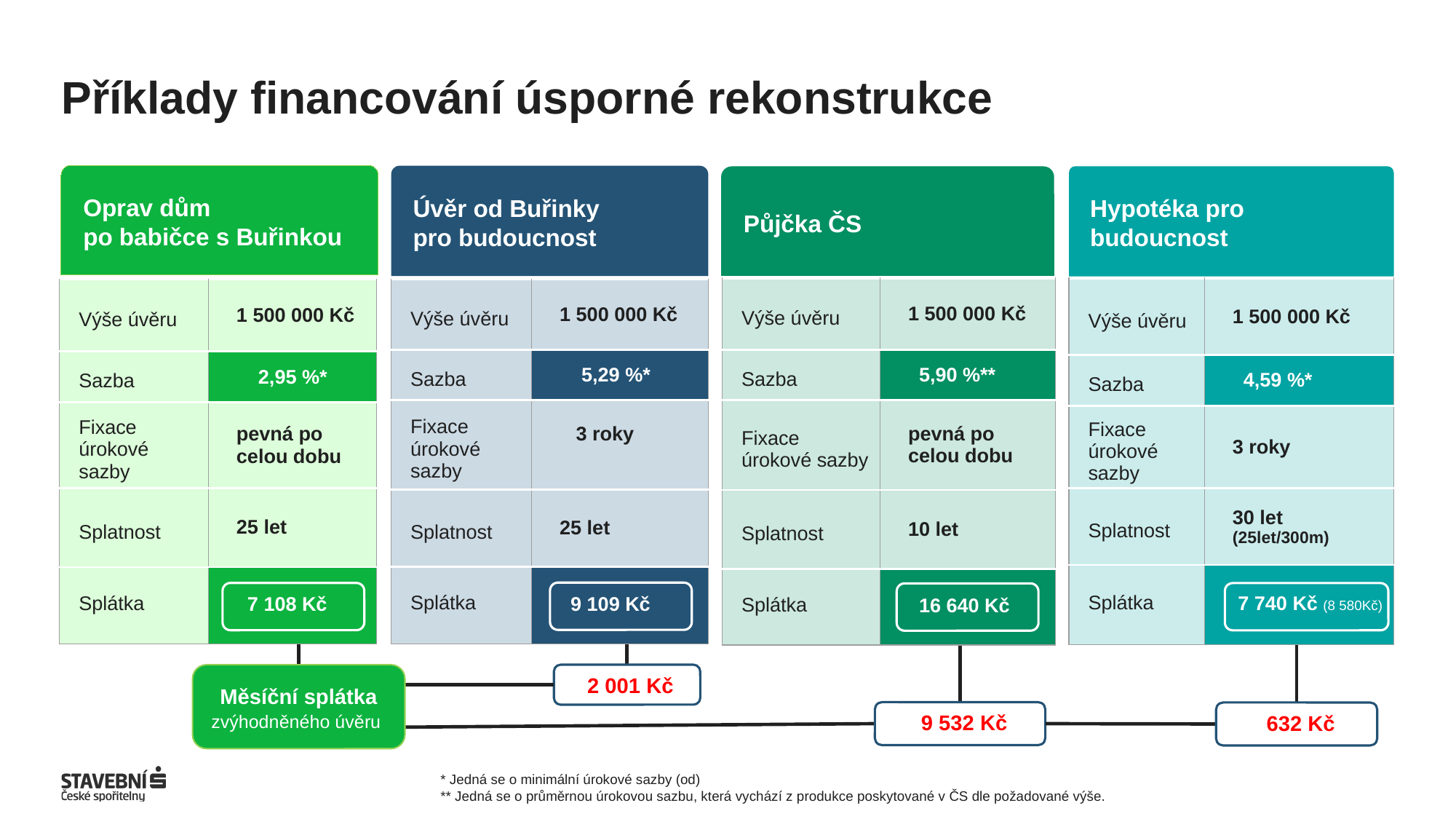

# Příklady financování úsporné rekonstrukce
Oprav dům
po babičce s Buřinkou
Úvěr od Buřinky
pro budoucnost
Hypotéka pro budoucnost
Půjčka ČS
| Výše úvěru | 1 500 000 Kč |
| --- | --- |
| Sazba | 4,59 %\* |
| Fixace úrokové sazby | 3 roky |
| Splatnost | 30 let (25let/300m) |
| Splátka | 7 740 Kč (8 580Kč) |
| Výše úvěru | 1 500 000 Kč |
| --- | --- |
| Sazba | 5,90 %\*\* |
| Fixace úrokové sazby | pevná po celou dobu |
| Splatnost | 10 let |
| Splátka | 16 640 Kč |
| Výše úvěru | 1 500 000 Kč |
| --- | --- |
| Sazba | 2,95 %\* |
| Fixace úrokové sazby | pevná po celou dobu |
| Splatnost | 25 let |
| Splátka | 7 108 Kč |
| Výše úvěru | 1 500 000 Kč |
| --- | --- |
| Sazba | 5,29 %\* |
| Fixace úrokové sazby | 3 roky |
| Splatnost | 25 let |
| Splátka | 9 109 Kč |

Měsíční splátka zvýhodněného úvěru
2 001 Kč

9 532 Kč
632 Kč
* Jedná se o minimální úrokové sazby (od)
** Jedná se o průměrnou úrokovou sazbu, která vychází z produkce poskytované v ČS dle požadované výše.